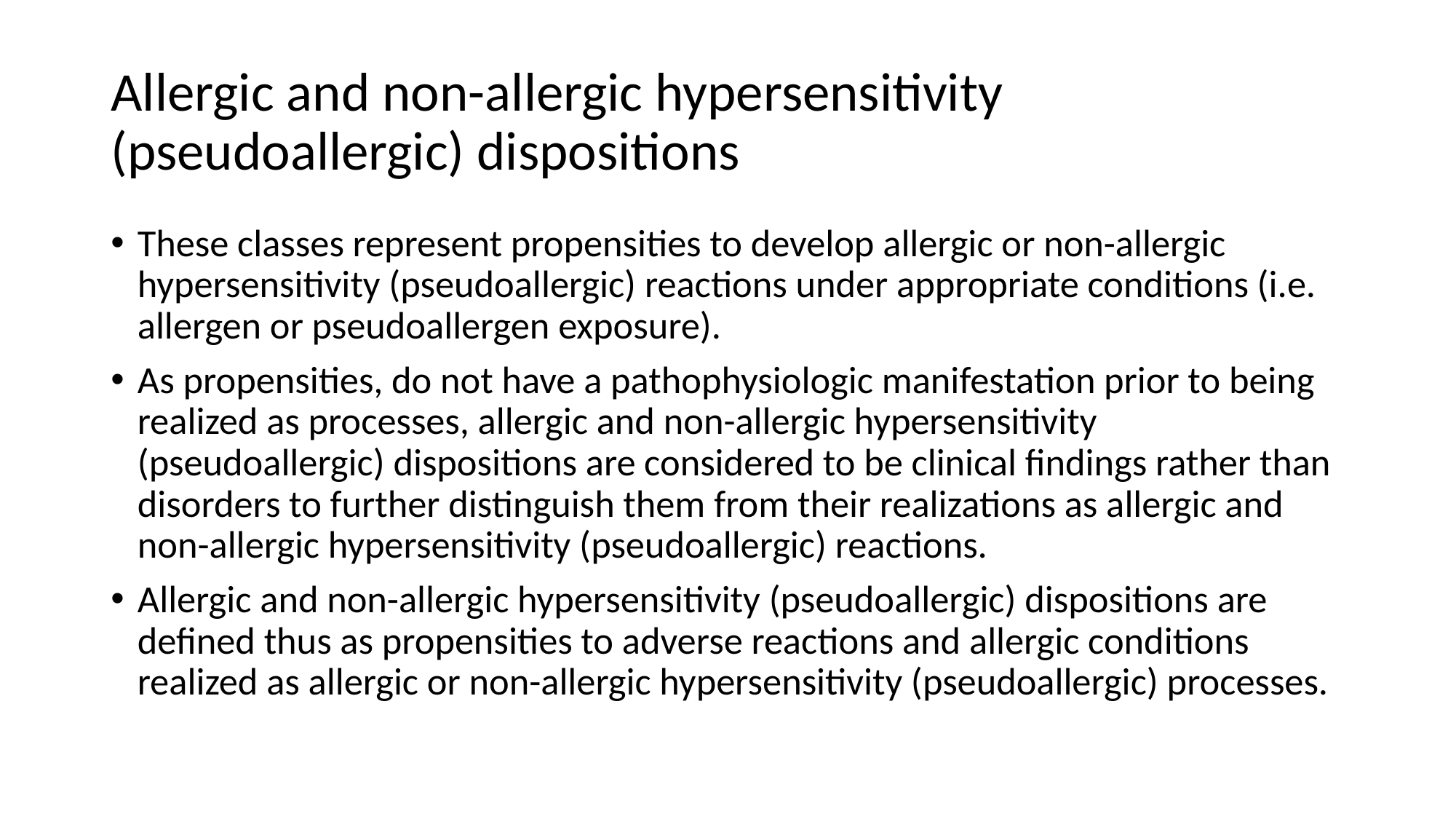

# Allergic and non-allergic hypersensitivity (pseudoallergic) dispositions
These classes represent propensities to develop allergic or non-allergic hypersensitivity (pseudoallergic) reactions under appropriate conditions (i.e. allergen or pseudoallergen exposure).
As propensities, do not have a pathophysiologic manifestation prior to being realized as processes, allergic and non-allergic hypersensitivity (pseudoallergic) dispositions are considered to be clinical findings rather than disorders to further distinguish them from their realizations as allergic and non-allergic hypersensitivity (pseudoallergic) reactions.
Allergic and non-allergic hypersensitivity (pseudoallergic) dispositions are defined thus as propensities to adverse reactions and allergic conditions realized as allergic or non-allergic hypersensitivity (pseudoallergic) processes.